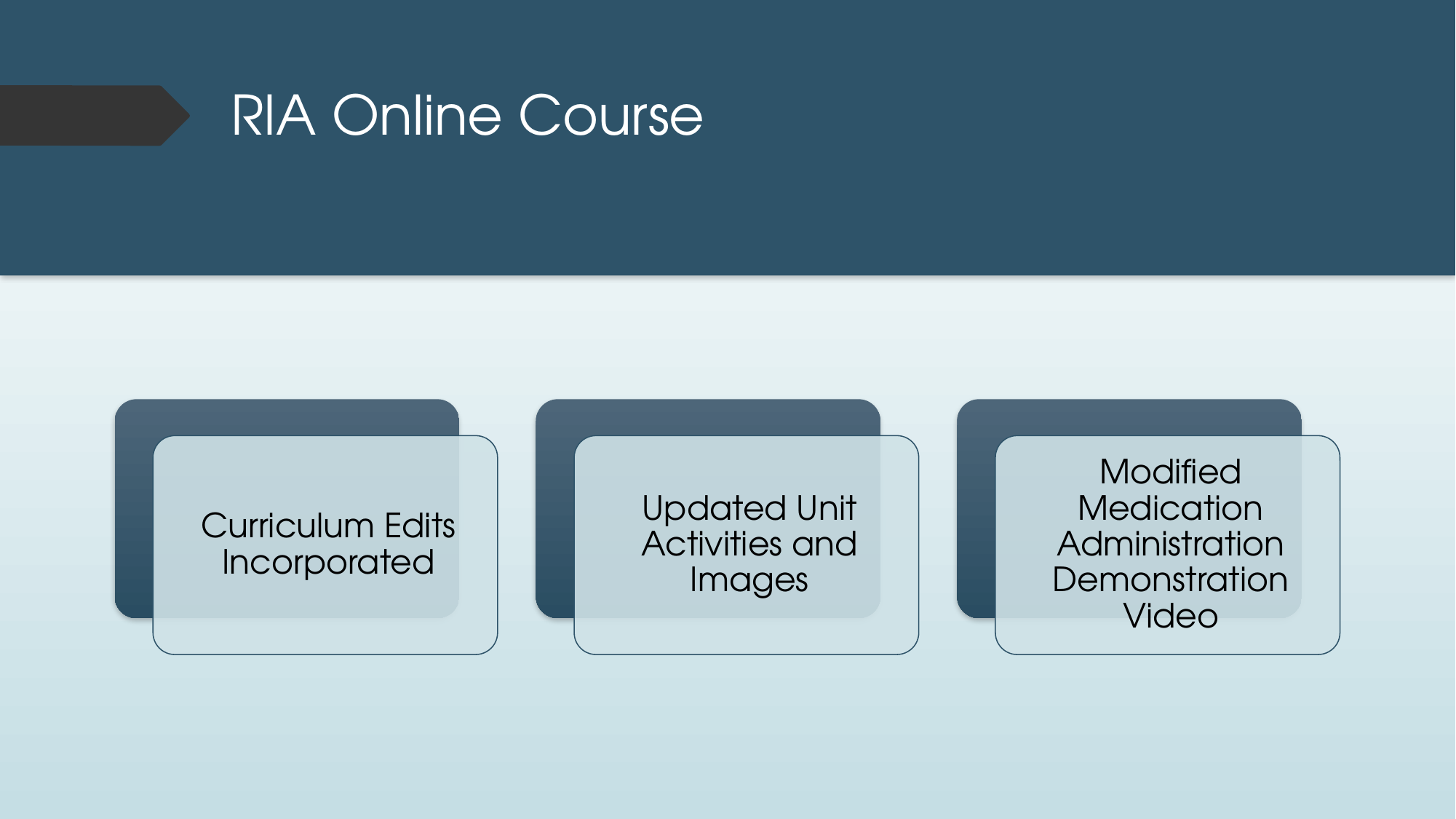

# RIA Online Course

Curriculum Edits Incorporated
Updated Unit Activities and Images
Modified Medication Administration Demonstration Video